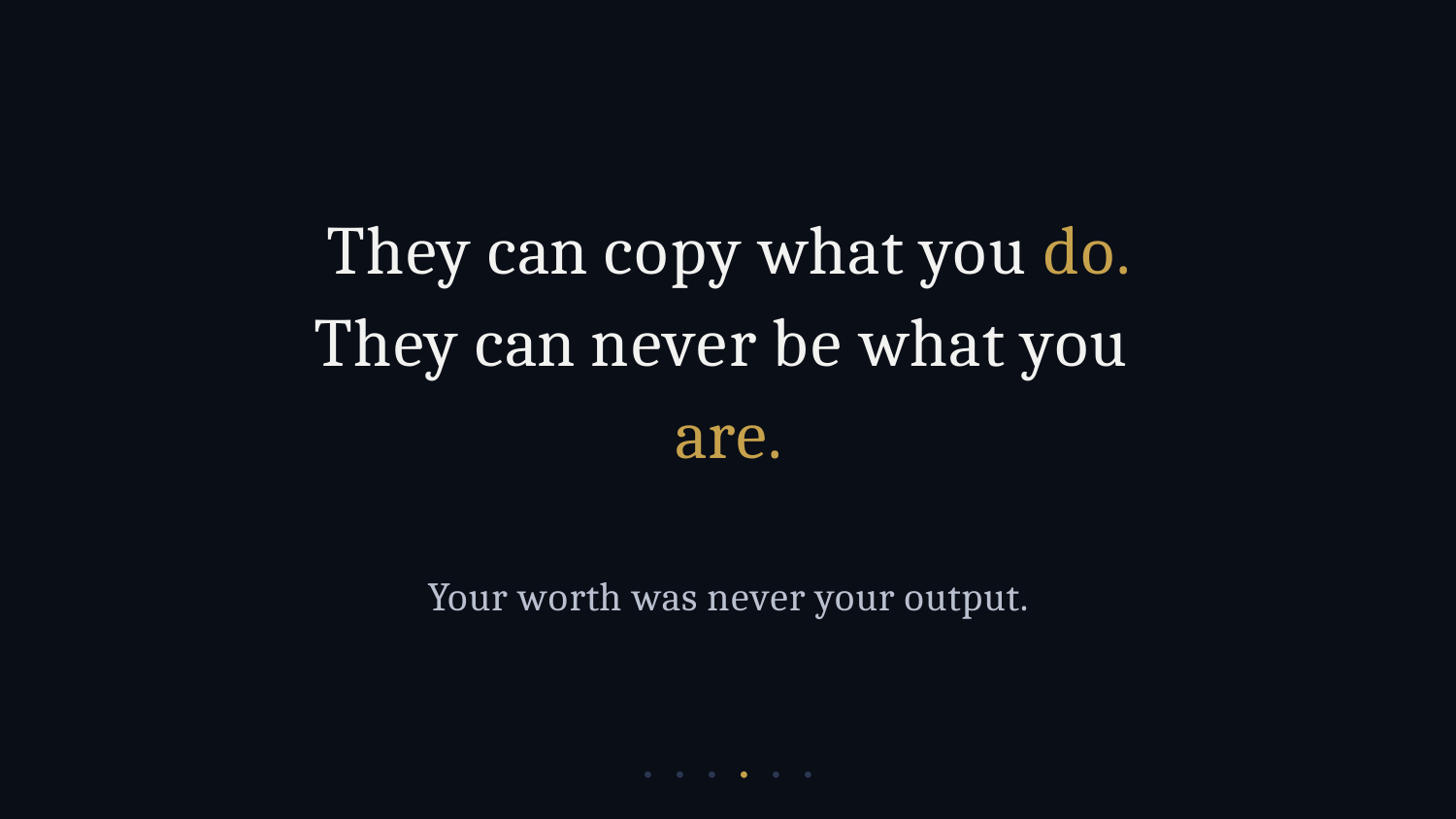

They can copy what you do.
They can never be what you
are.

Your worth was never your output.